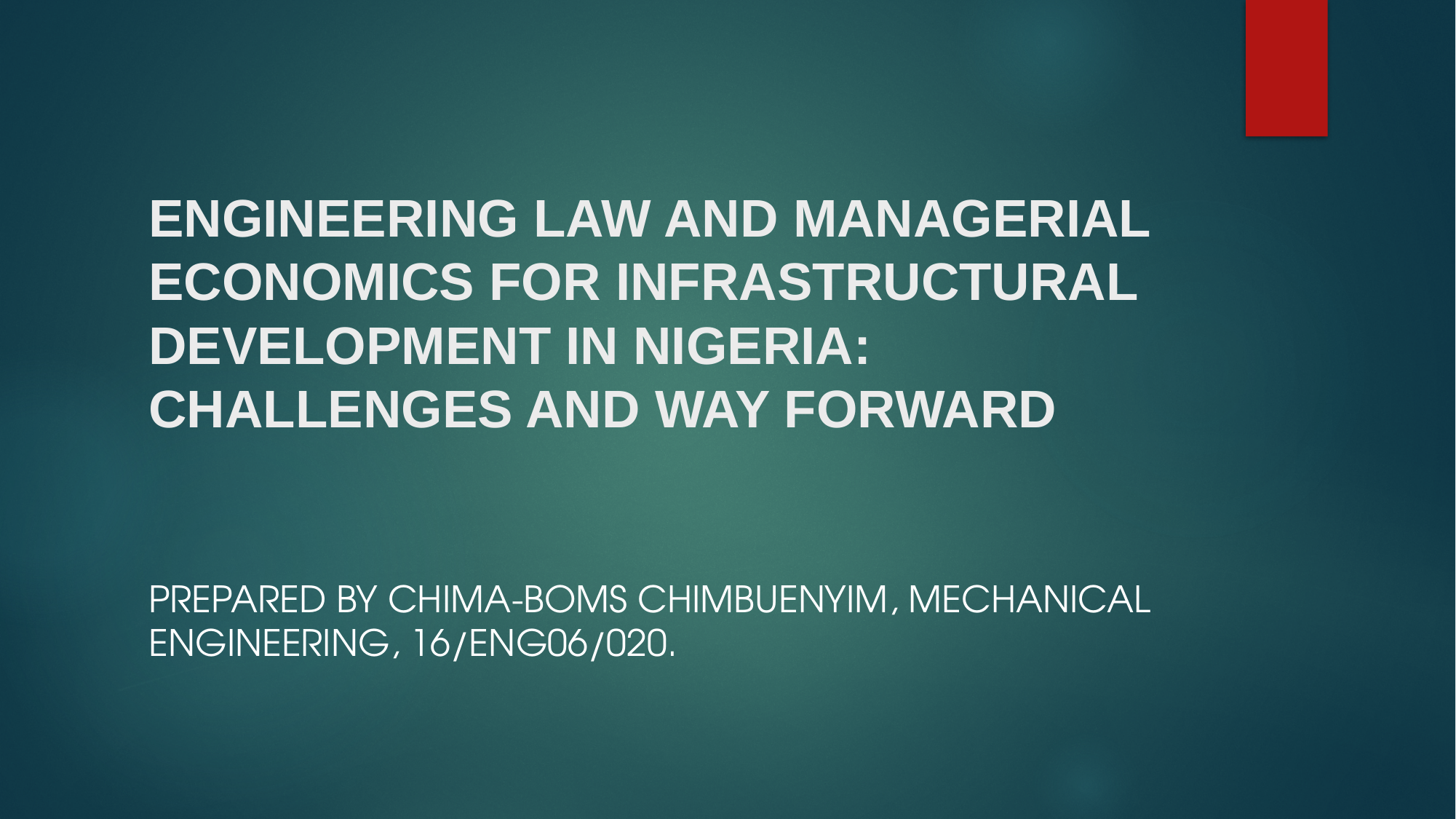

# ENGINEERING LAW AND MANAGERIAL ECONOMICS FOR INFRASTRUCTURAL DEVELOPMENT IN NIGERIA: CHALLENGES AND WAY FORWARD
PREPARED BY CHIMA-BOMS CHIMBUENYIM, MECHANICAL ENGINEERING, 16/ENG06/020.